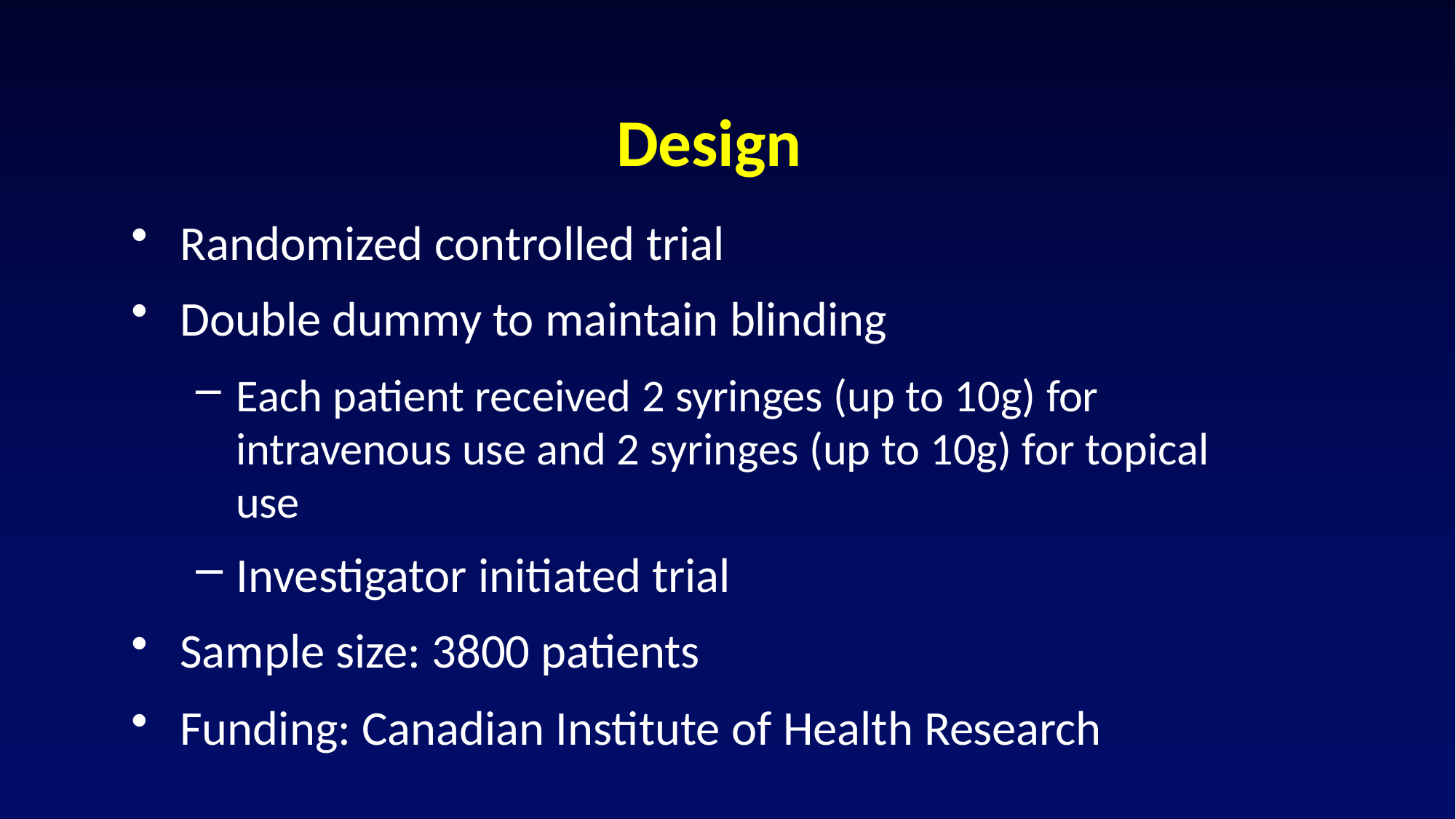

# Design
Randomized controlled trial
Double dummy to maintain blinding
Each patient received 2 syringes (up to 10g) for intravenous use and 2 syringes (up to 10g) for topical use
Investigator initiated trial
Sample size: 3800 patients
Funding: Canadian Institute of Health Research